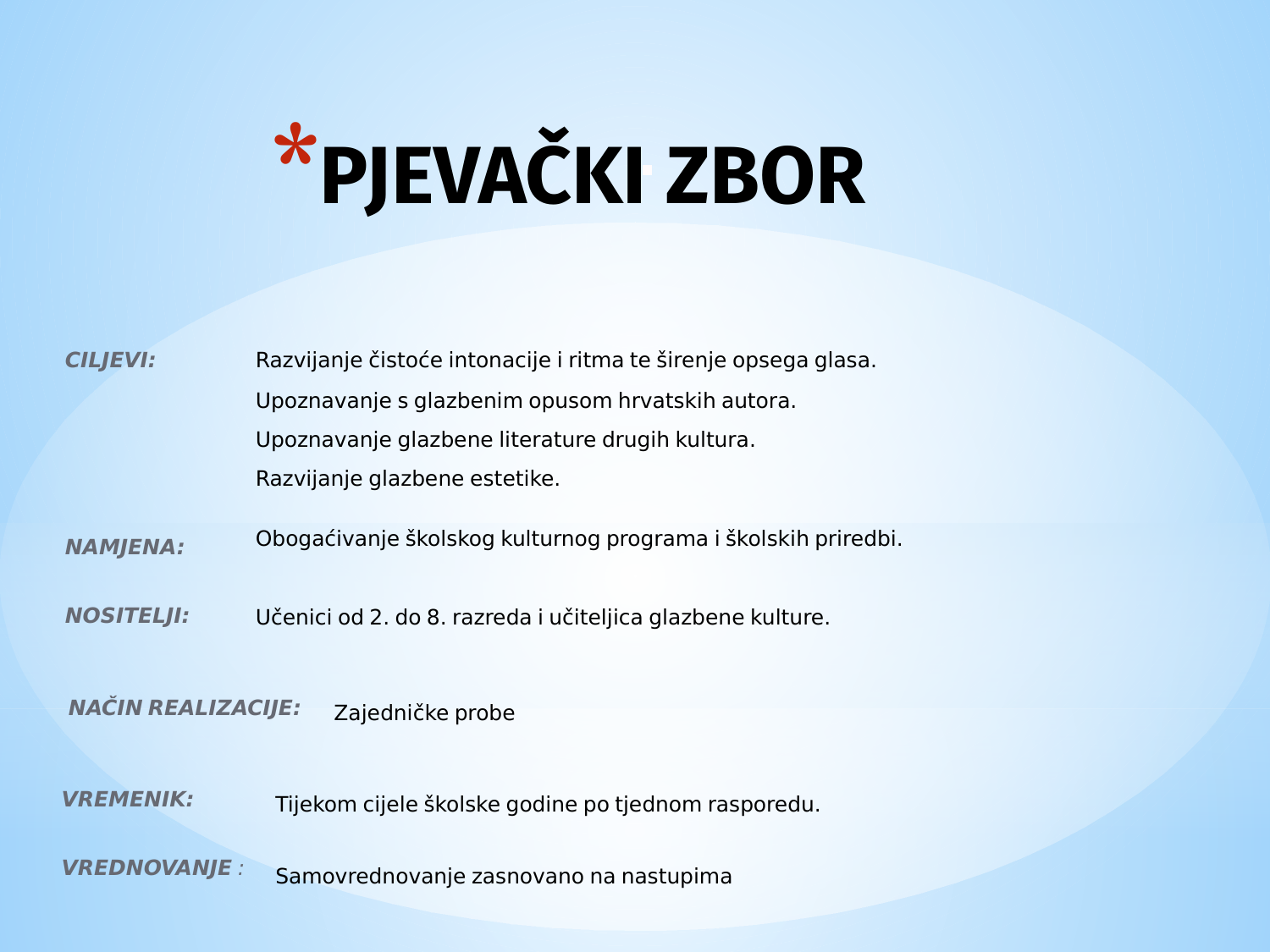

# PJEVAČKI ZBOR

CILJEVI:

NAMJENA:

NOSITELJI:
Razvijanje čistoće intonacije i ritma te širenje opsega glasa.
Upoznavanje s glazbenim opusom hrvatskih autora.
Upoznavanje glazbene literature drugih kultura.
Razvijanje glazbene estetike.

Obogaćivanje školskog kulturnog programa i školskih priredbi.

Učenici od 2. do 8. razreda i učiteljica glazbene kulture.
NAČIN REALIZACIJE:
Zajedničke probe
VREMENIK:

VREDNOVANJE :
Tijekom cijele školske godine po tjednom rasporedu.

Samovrednovanje zasnovano na nastupima